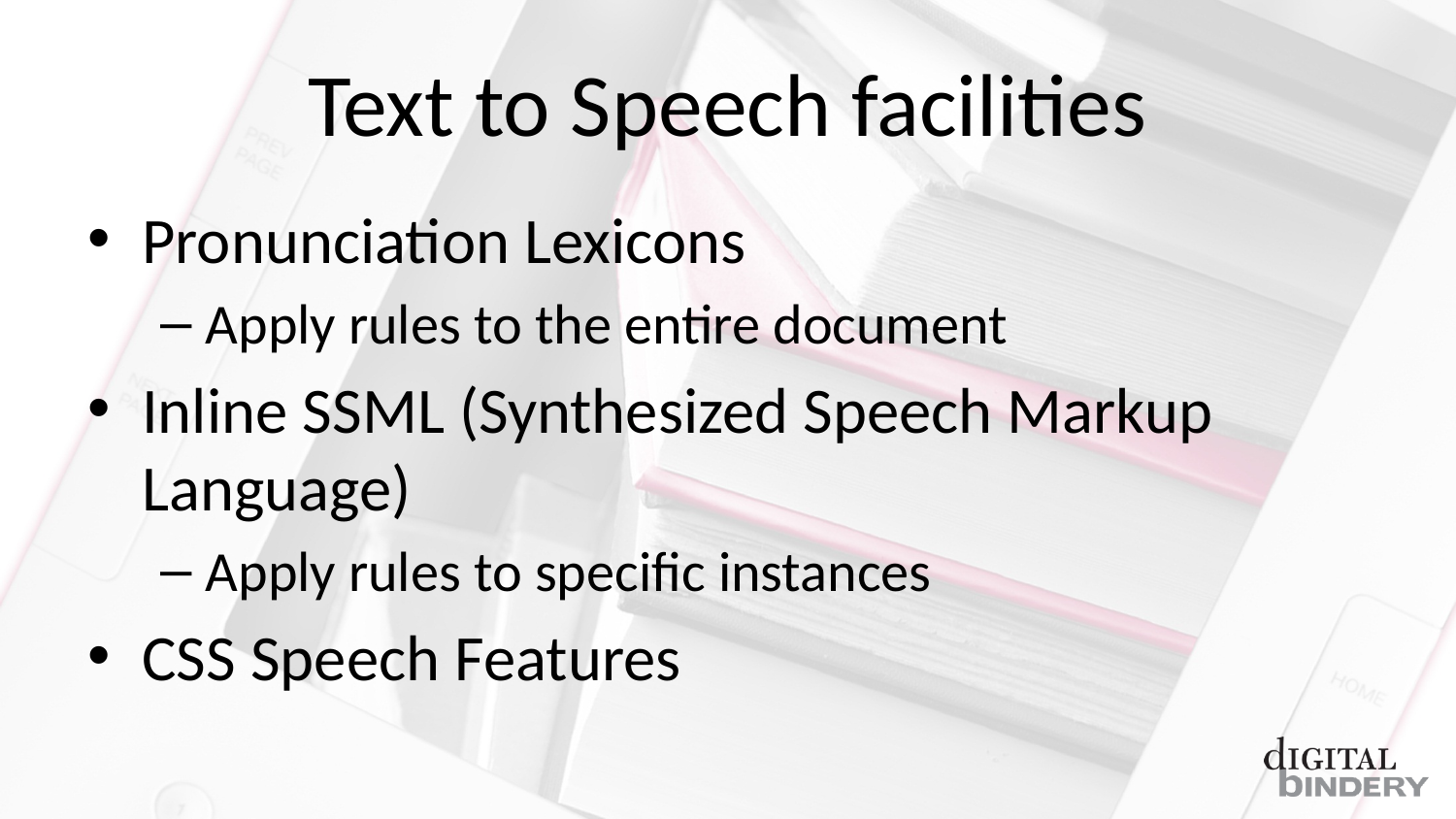

# Text to Speech facilities
Pronunciation Lexicons
Apply rules to the entire document
Inline SSML (Synthesized Speech Markup Language)
Apply rules to specific instances
CSS Speech Features